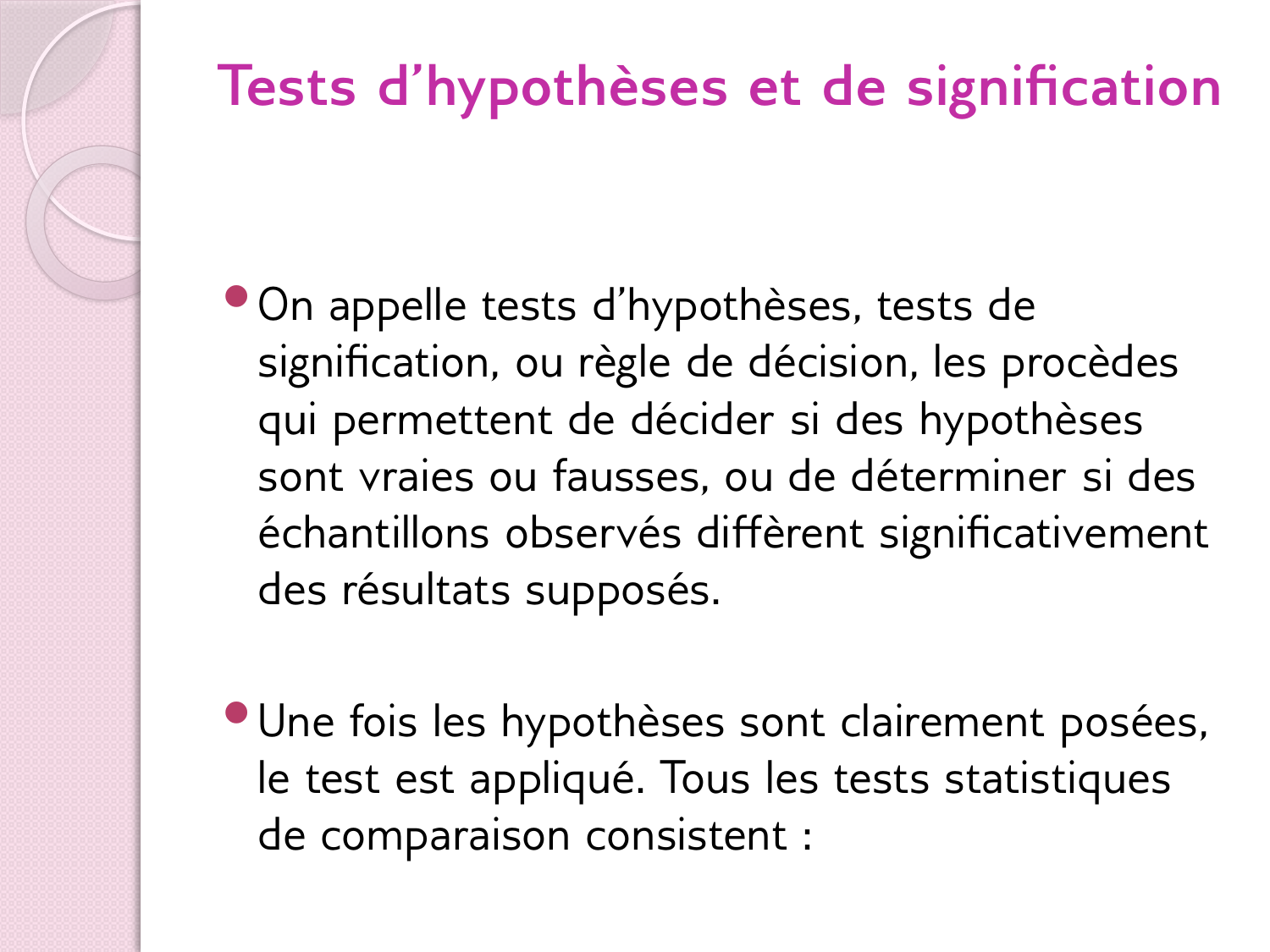

# Tests d’hypothèses et de signification

On appelle tests d’hypothèses, tests de signification, ou règle de décision, les procèdes qui permettent de décider si des hypothèses sont vraies ou fausses, ou de déterminer si des échantillons observés diffèrent significativement des résultats supposés.

Une fois les hypothèses sont clairement posées, le test est appliqué. Tous les tests statistiques de comparaison consistent :